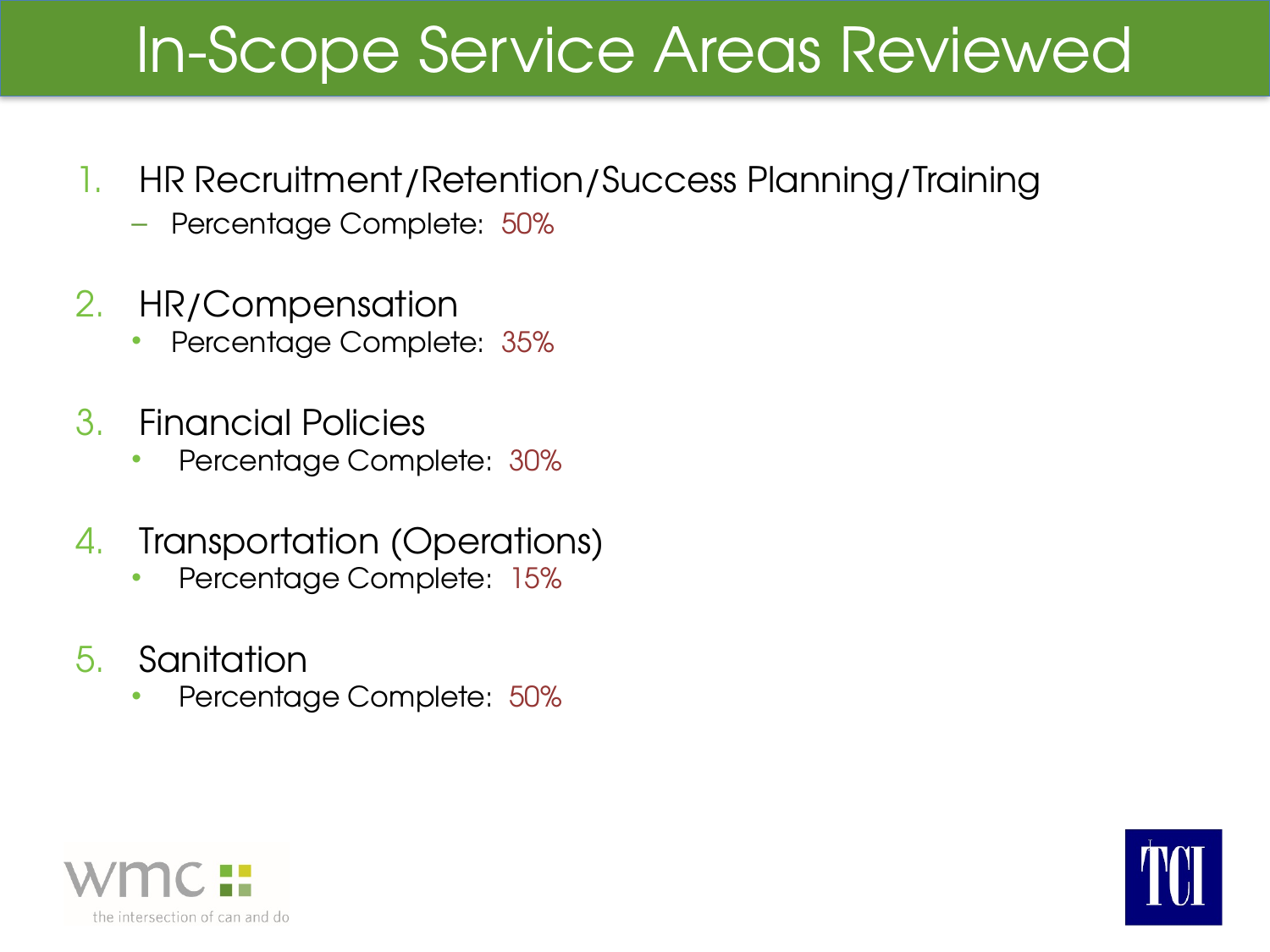

# In-Scope Service Areas Reviewed
HR Recruitment/Retention/Success Planning/Training
Percentage Complete:  50%

HR/Compensation
Percentage Complete:  35%

Financial Policies
Percentage Complete:  30%

Transportation (Operations)
Percentage Complete:  15%

Sanitation
Percentage Complete:  50%